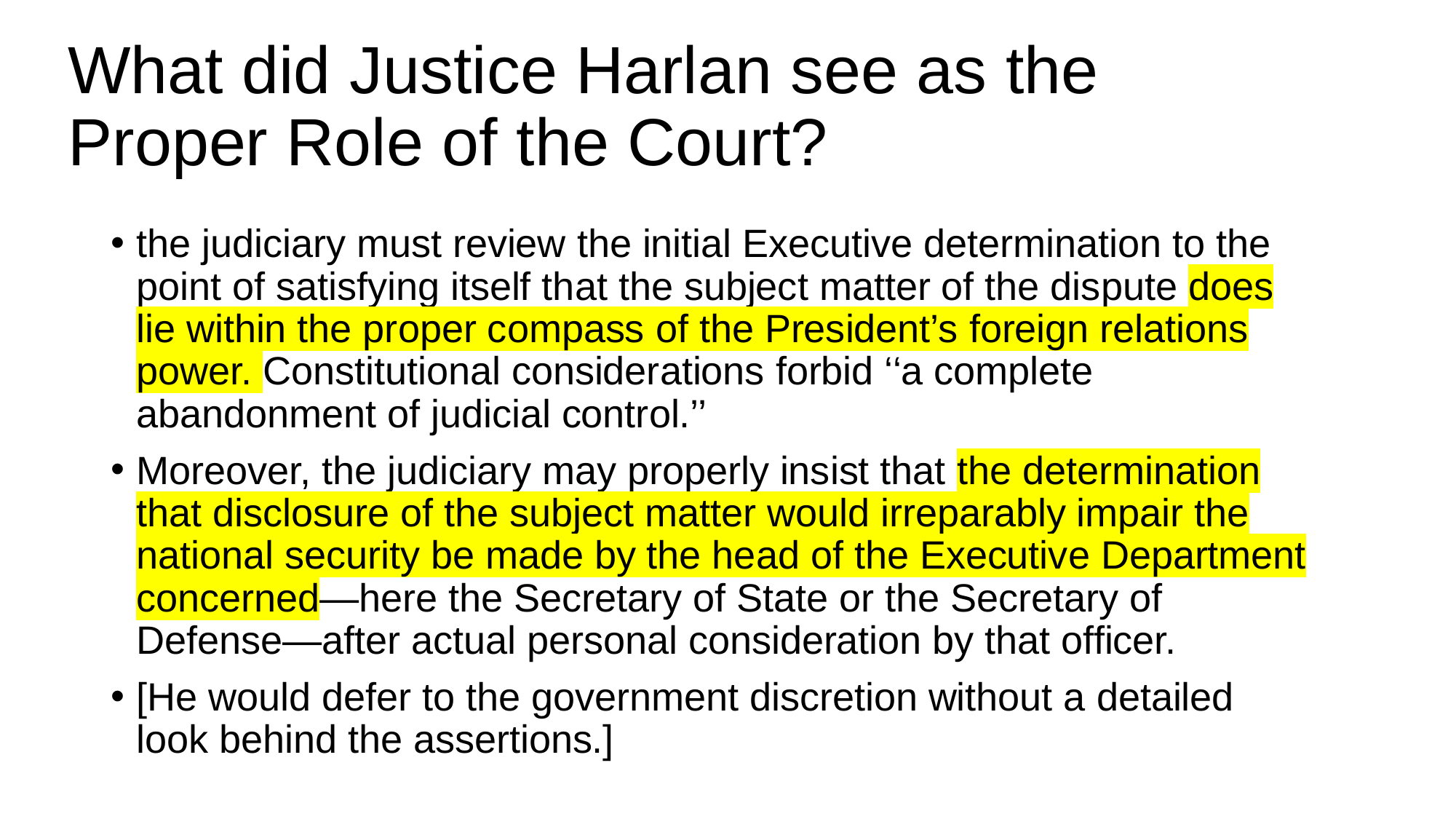

# What did Justice Harlan see as the Proper Role of the Court?
the judiciary must review the initial Executive determination to the point of satisfying itself that the subject matter of the dispute does lie within the proper compass of the President’s foreign relations power. Constitutional considerations forbid ‘‘a complete abandonment of judicial control.’’
Moreover, the judiciary may properly insist that the determination that disclosure of the subject matter would irreparably impair the national security be made by the head of the Executive Department concerned—here the Secretary of State or the Secretary of Defense—after actual personal consideration by that officer.
[He would defer to the government discretion without a detailed look behind the assertions.]